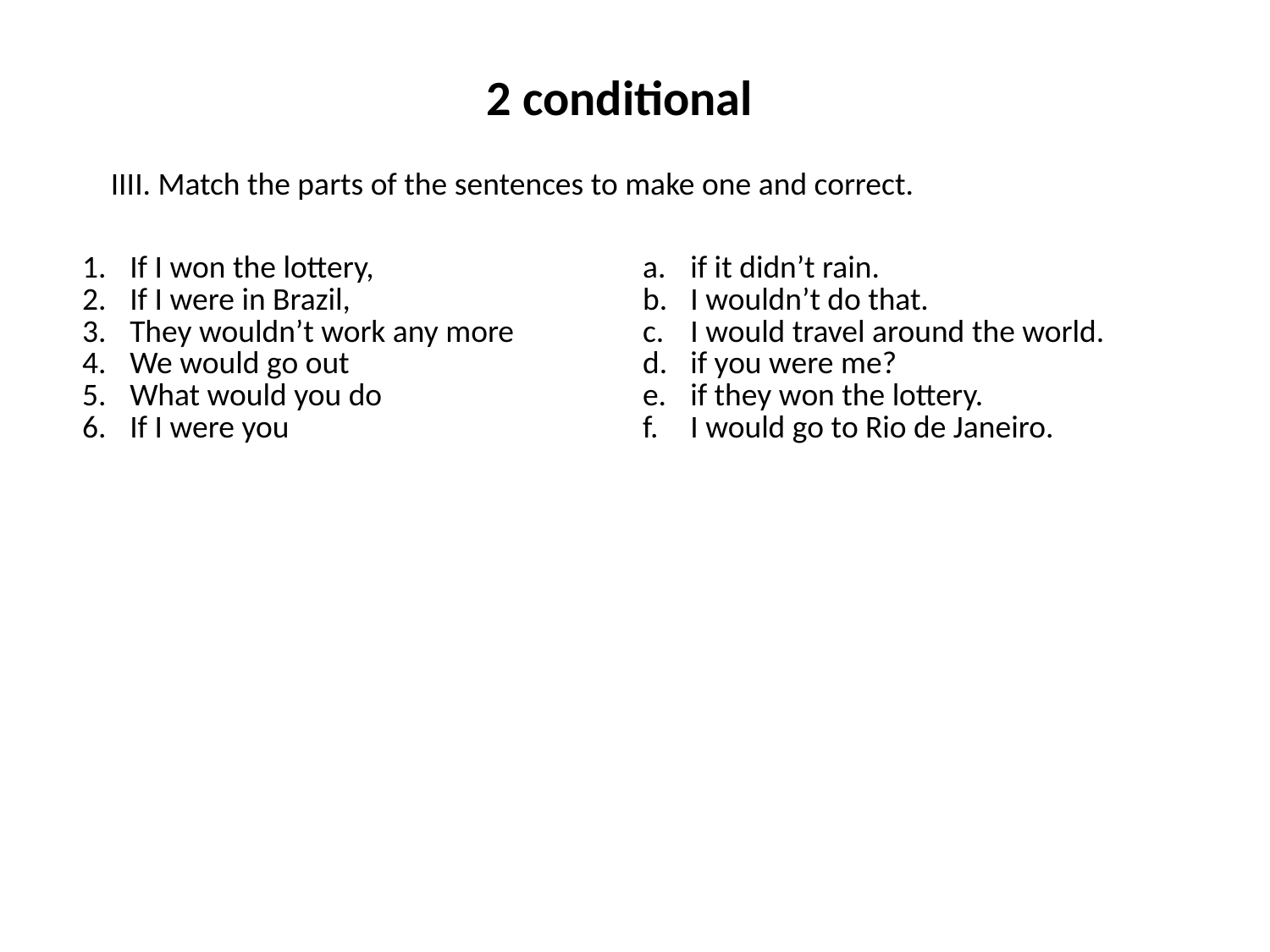

2 conditional

    IIII. Match the parts of the sentences to make one and correct.

| If I won the lottery, If I were in Brazil, They wouldn’t work any more We would go out What would you do If I were you | if it didn’t rain. I wouldn’t do that. I would travel around the world. if you were me? if they won the lottery. I would go to Rio de Janeiro. |
| --- | --- |